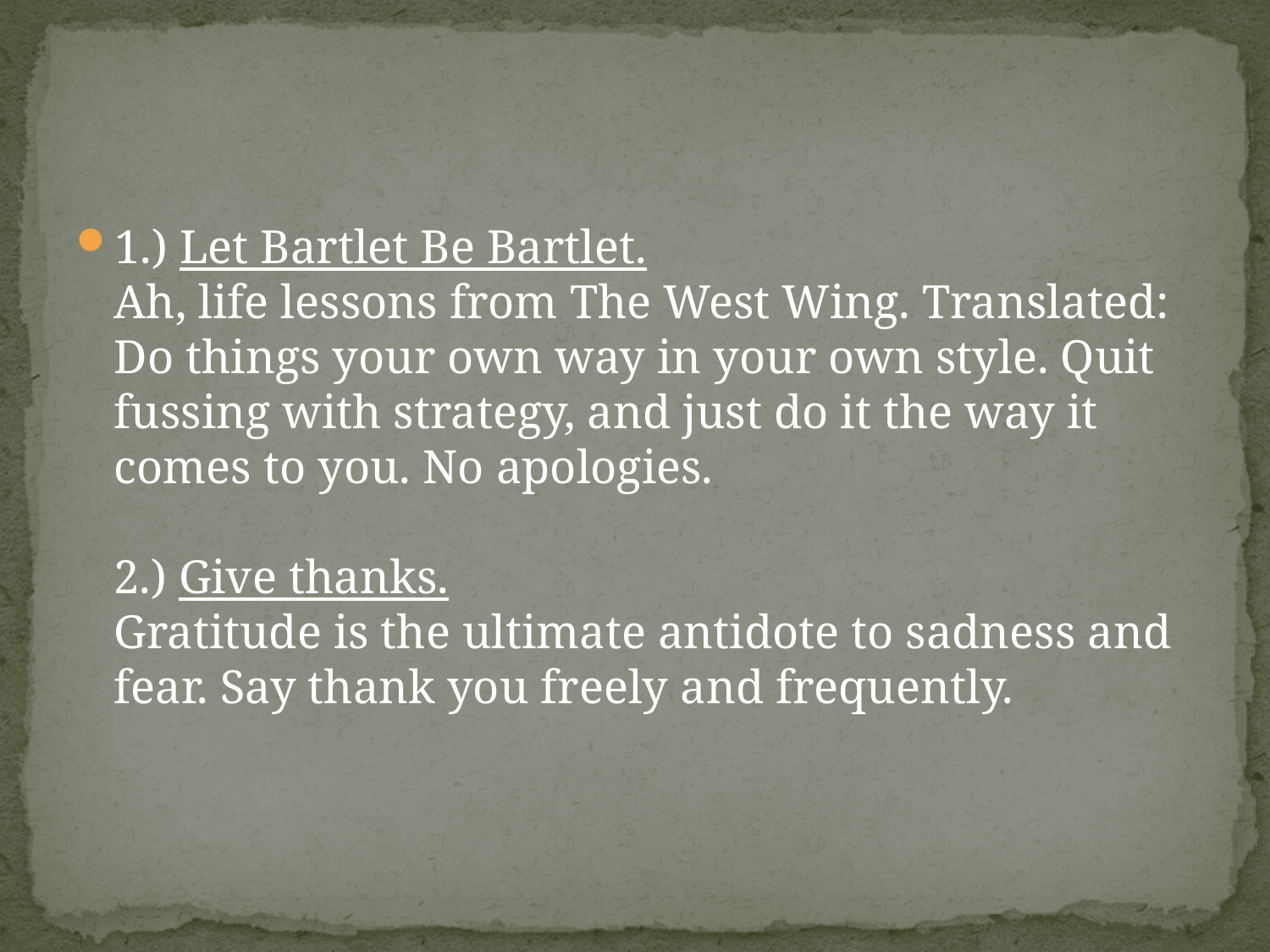

#
1.) Let Bartlet Be Bartlet.
Ah, life lessons from The West Wing. Translated: Do things your own way in your own style. Quit fussing with strategy, and just do it the way it comes to you. No apologies.
2.) Give thanks.
Gratitude is the ultimate antidote to sadness and fear. Say thank you freely and frequently.